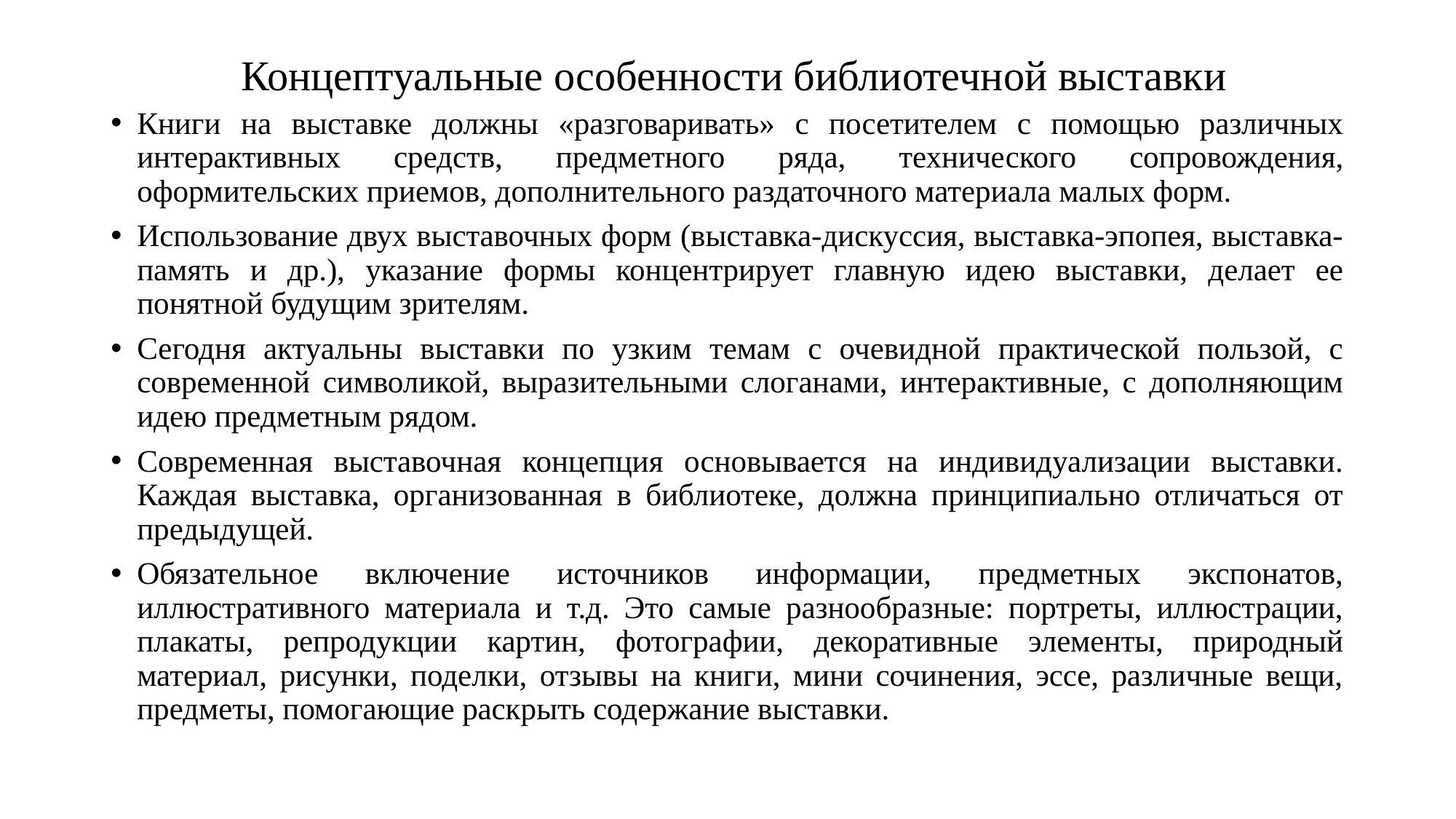

# Концептуальные особенности библиотечной выставки
Книги на выставке должны «разговаривать» с посетителем с помощью различных интерактивных средств, предметного ряда, технического сопровождения, оформительских приемов, дополнительного раздаточного материала малых форм.
Использование двух выставочных форм (выставка-дискуссия, выставка-эпопея, выставка-память и др.), указание формы концентрирует главную идею выставки, делает ее понятной будущим зрителям.
Сегодня актуальны выставки по узким темам с очевидной практической пользой, с современной символикой, выразительными слоганами, интерактивные, с дополняющим идею предметным рядом.
Современная выставочная концепция основывается на индивидуализации выставки. Каждая выставка, организованная в библиотеке, должна принципиально отличаться от предыдущей.
Обязательное включение источников информации, предметных экспонатов, иллюстративного материала и т.д. Это самые разнообразные: портреты, иллюстрации, плакаты, репродукции картин, фотографии, декоративные элементы, природный материал, рисунки, поделки, отзывы на книги, мини сочинения, эссе, различные вещи, предметы, помогающие раскрыть содержание выставки.